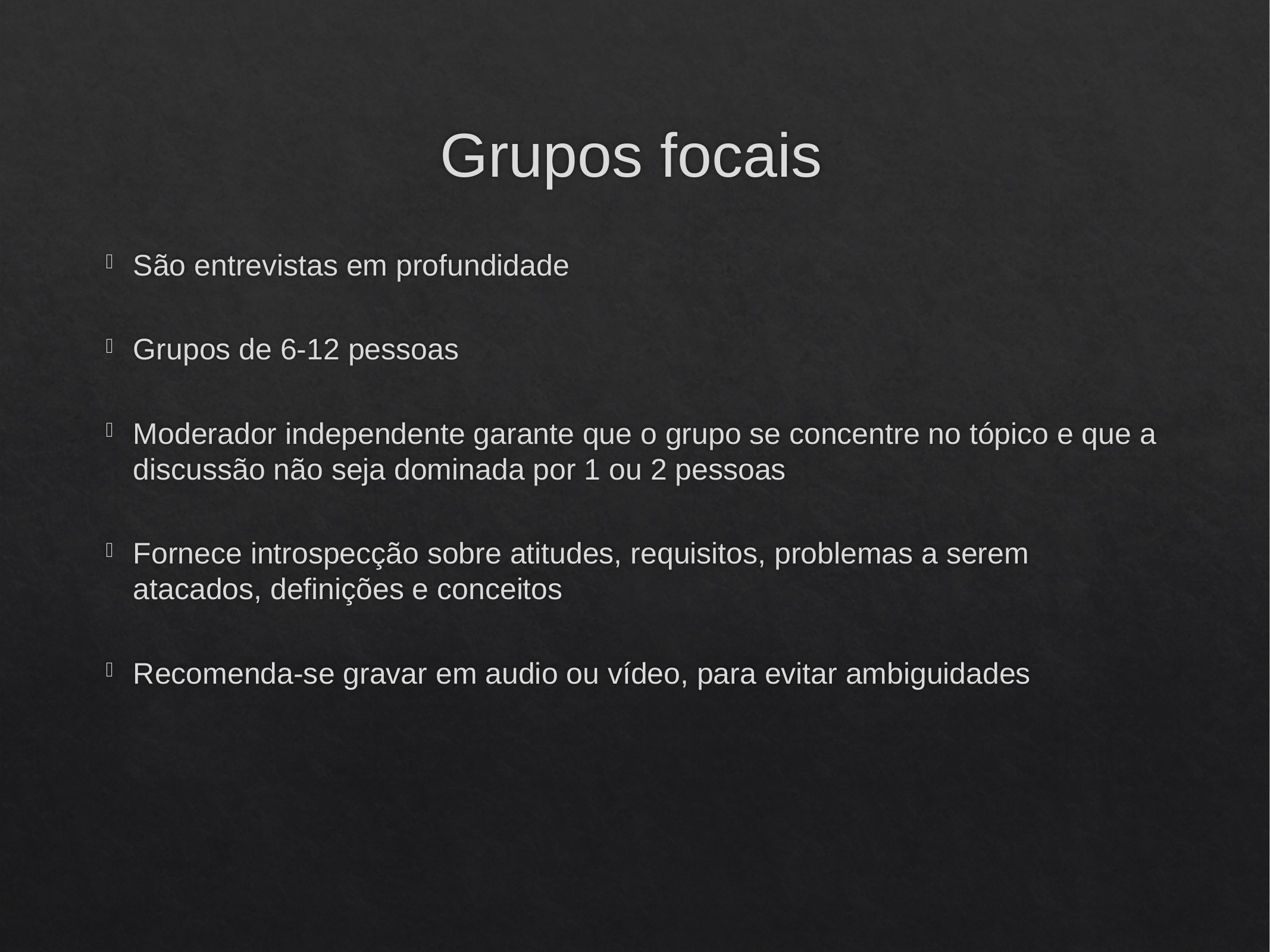

# Grupos focais
São entrevistas em profundidade
Grupos de 6-12 pessoas
Moderador independente garante que o grupo se concentre no tópico e que a discussão não seja dominada por 1 ou 2 pessoas
Fornece introspecção sobre atitudes, requisitos, problemas a serem atacados, definições e conceitos
Recomenda-se gravar em audio ou vídeo, para evitar ambiguidades